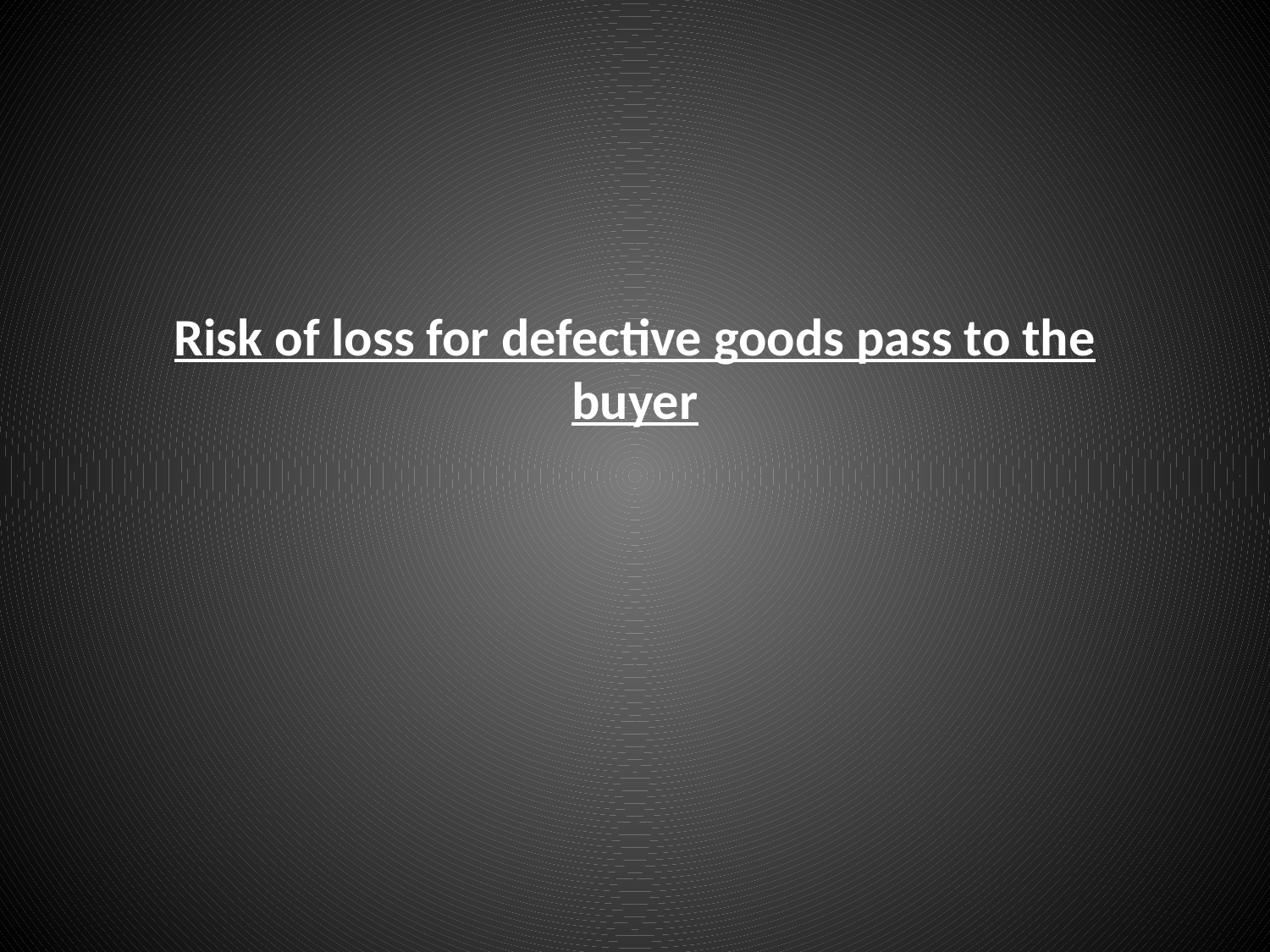

# Risk of loss for defective goods pass to the buyer